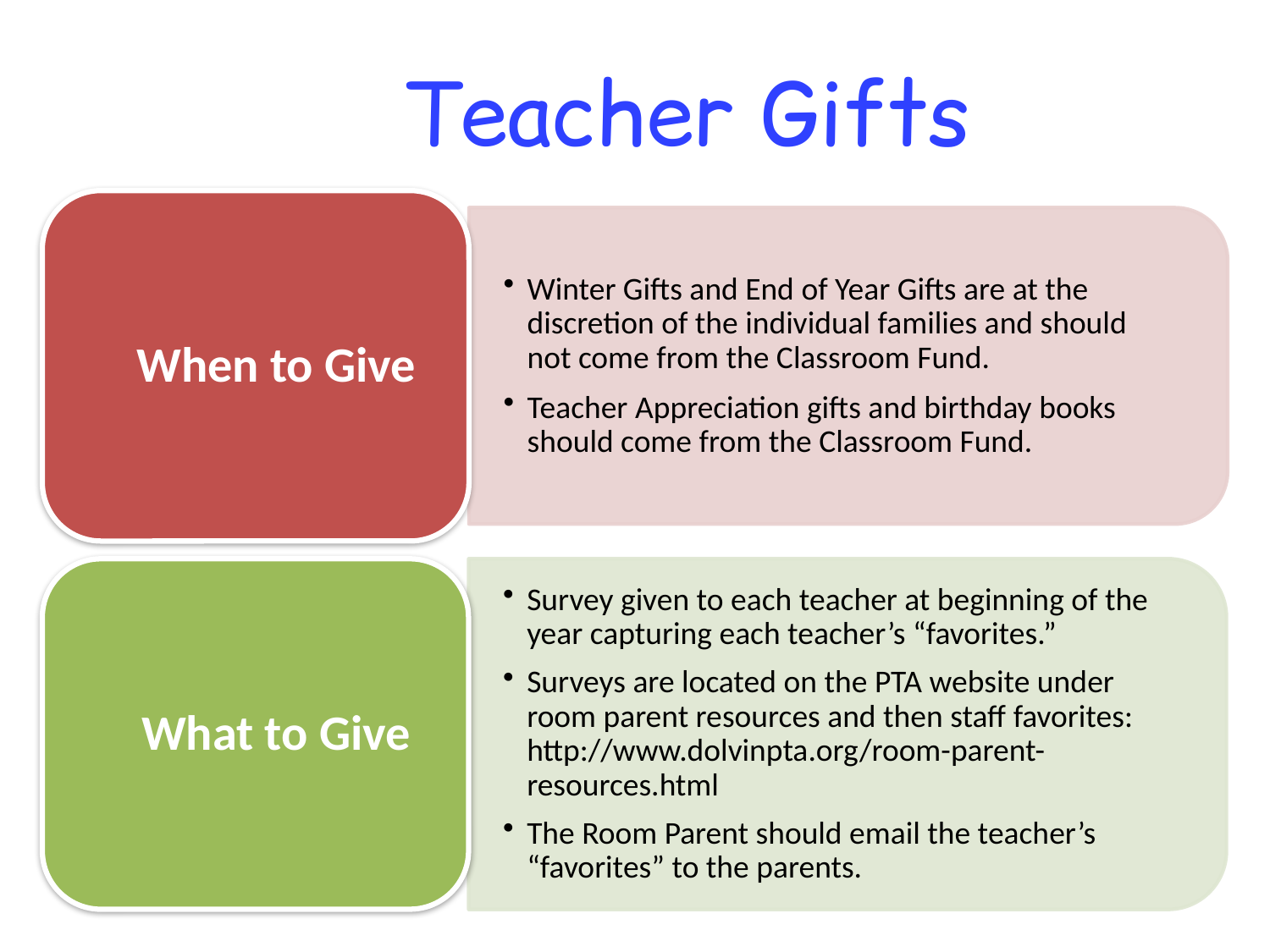

Teacher Gifts
Winter Gifts and End of Year Gifts are at the discretion of the individual families and should not come from the Classroom Fund.
Teacher Appreciation gifts and birthday books should come from the Classroom Fund.
When to Give
Survey given to each teacher at beginning of the year capturing each teacher’s “favorites.”
Surveys are located on the PTA website under room parent resources and then staff favorites: http://www.dolvinpta.org/room-parent-resources.html
The Room Parent should email the teacher’s “favorites” to the parents.
What to Give